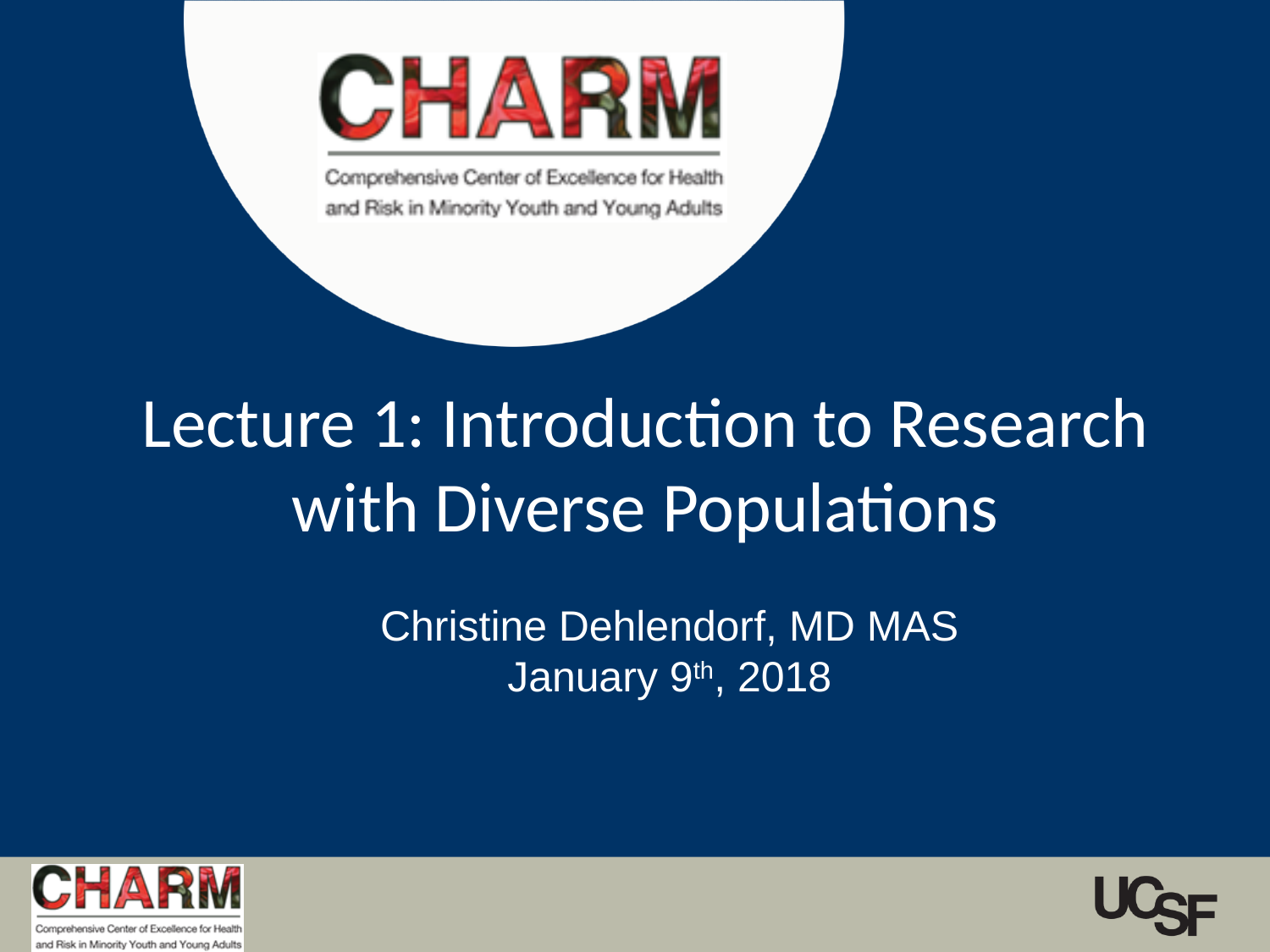

# Lecture 1: Introduction to Research with Diverse Populations
Christine Dehlendorf, MD MAS
January 9th, 2018